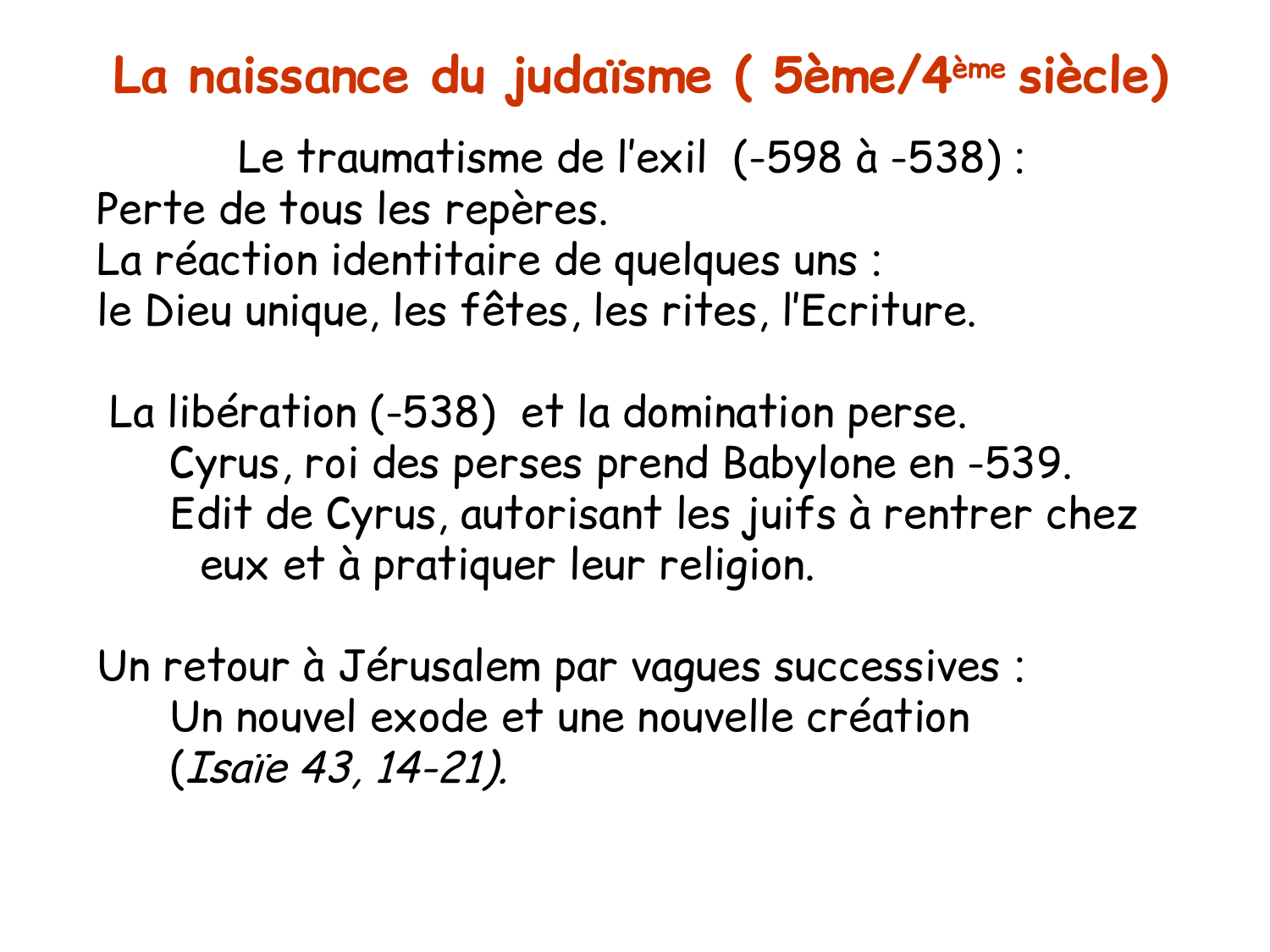

La naissance du judaïsme ( 5ème/4ème siècle)
	 Le traumatisme de l’exil  (-598 à -538) :
Perte de tous les repères.
La réaction identitaire de quelques uns :
le Dieu unique, les fêtes, les rites, l’Ecriture.
 La libération (-538)  et la domination perse.
Cyrus, roi des perses prend Babylone en -539.
Edit de Cyrus, autorisant les juifs à rentrer chez eux et à pratiquer leur religion.

Un retour à Jérusalem par vagues successives :
Un nouvel exode et une nouvelle création
(Isaïe 43, 14-21).